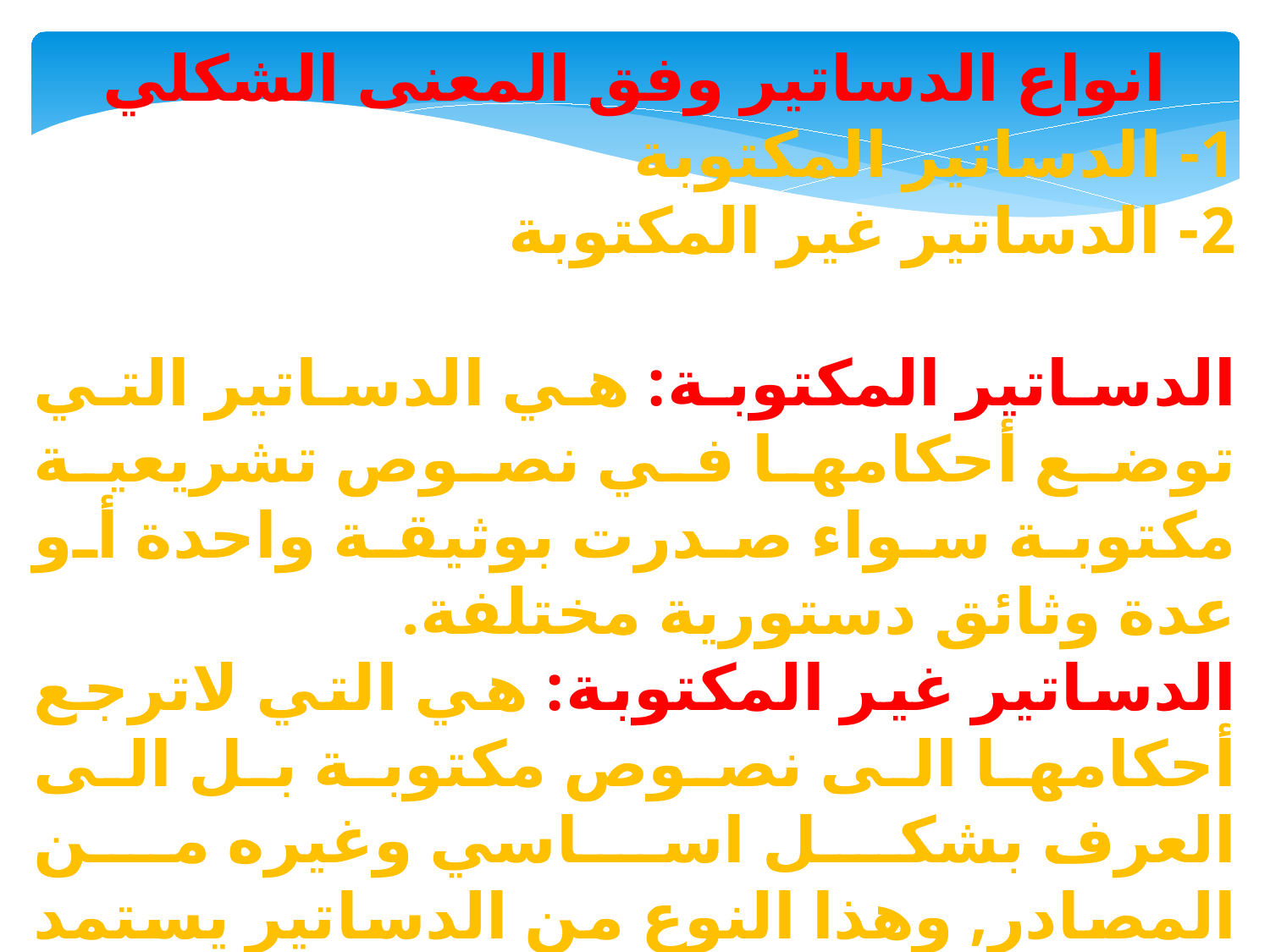

انواع الدساتير وفق المعنى الشكلي
1- الدساتير المكتوبة
2- الدساتير غير المكتوبة

الدساتير المكتوبة: هي الدساتير التي توضع أحكامها في نصوص تشريعية مكتوبة سواء صدرت بوثيقة واحدة أو عدة وثائق دستورية مختلفة.
الدساتير غير المكتوبة: هي التي لاترجع أحكامها الى نصوص مكتوبة بل الى العرف بشكل اساسي وغيره من المصادر, وهذا النوع من الدساتير يستمد احكامه من العرف بشكل رئيسي, ولذلك يسميه البعض بالدساتير العرفية.